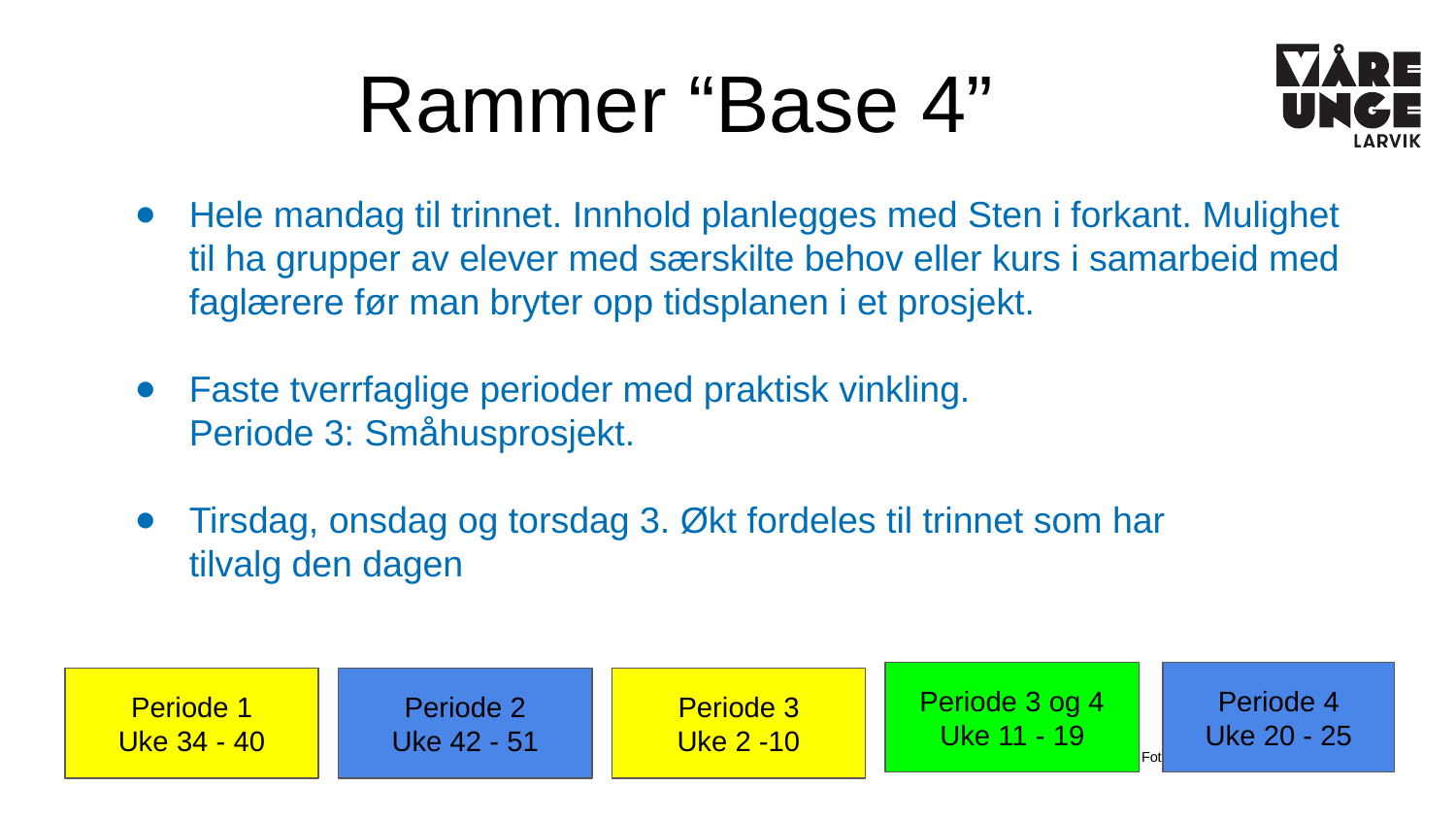

# Rammer “Base 4”
Hele mandag til trinnet. Innhold planlegges med Sten i forkant. Mulighet til ha grupper av elever med særskilte behov eller kurs i samarbeid med faglærere før man bryter opp tidsplanen i et prosjekt.

Faste tverrfaglige perioder med praktisk vinkling.
Periode 3: Småhusprosjekt.

Tirsdag, onsdag og torsdag 3. Økt fordeles til trinnet som har
tilvalg den dagen

Periode 3 og 4
Uke 11 - 19
Periode 4
Uke 20 - 25
Periode 1
Uke 34 - 40
Periode 2
Uke 42 - 51
Periode 3
Uke 2 -10